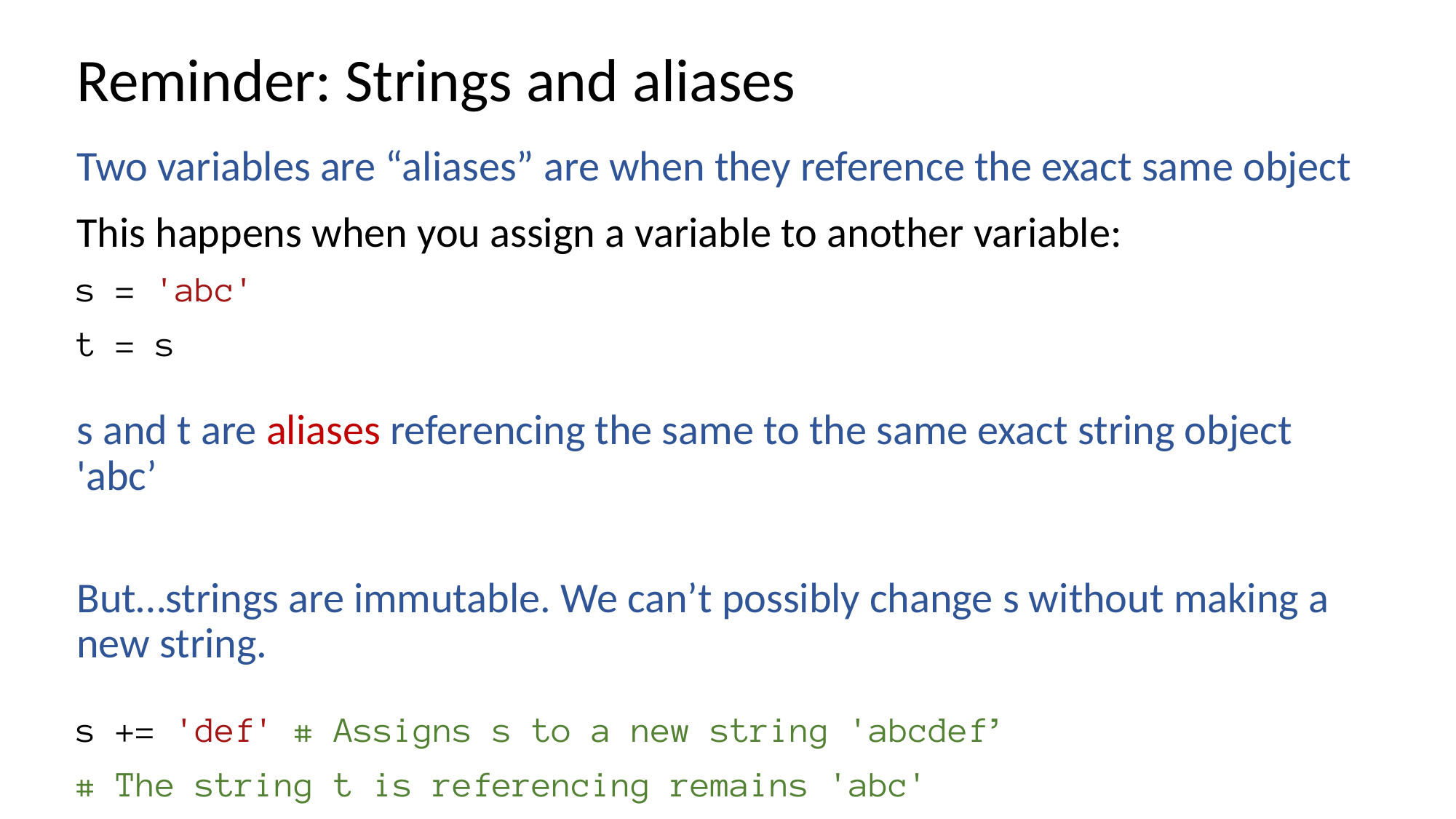

# Reminder: Strings and aliases
Two variables are “aliases” are when they reference the exact same object
This happens when you assign a variable to another variable:
s = 'abc'
t = s

s and t are aliases referencing the same to the same exact string object 'abc’

But…strings are immutable. We can’t possibly change s without making a new string.

s += 'def' # Assigns s to a new string 'abcdef’
# The string t is referencing remains 'abc'